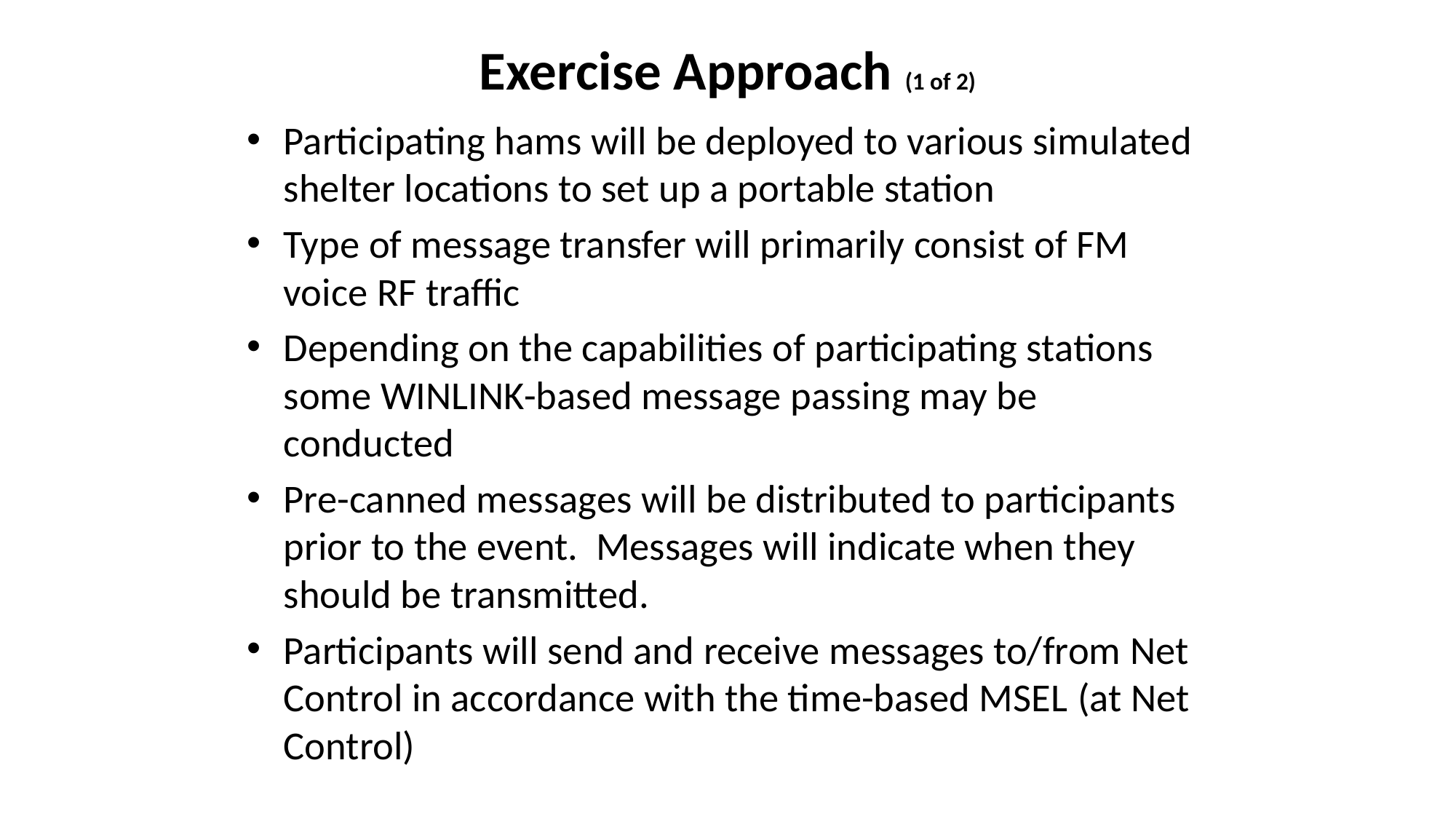

# Exercise Approach (1 of 2)
Participating hams will be deployed to various simulated shelter locations to set up a portable station
Type of message transfer will primarily consist of FM voice RF traffic
Depending on the capabilities of participating stations some WINLINK-based message passing may be conducted
Pre-canned messages will be distributed to participants prior to the event.  Messages will indicate when they should be transmitted.
Participants will send and receive messages to/from Net Control in accordance with the time-based MSEL (at Net Control)